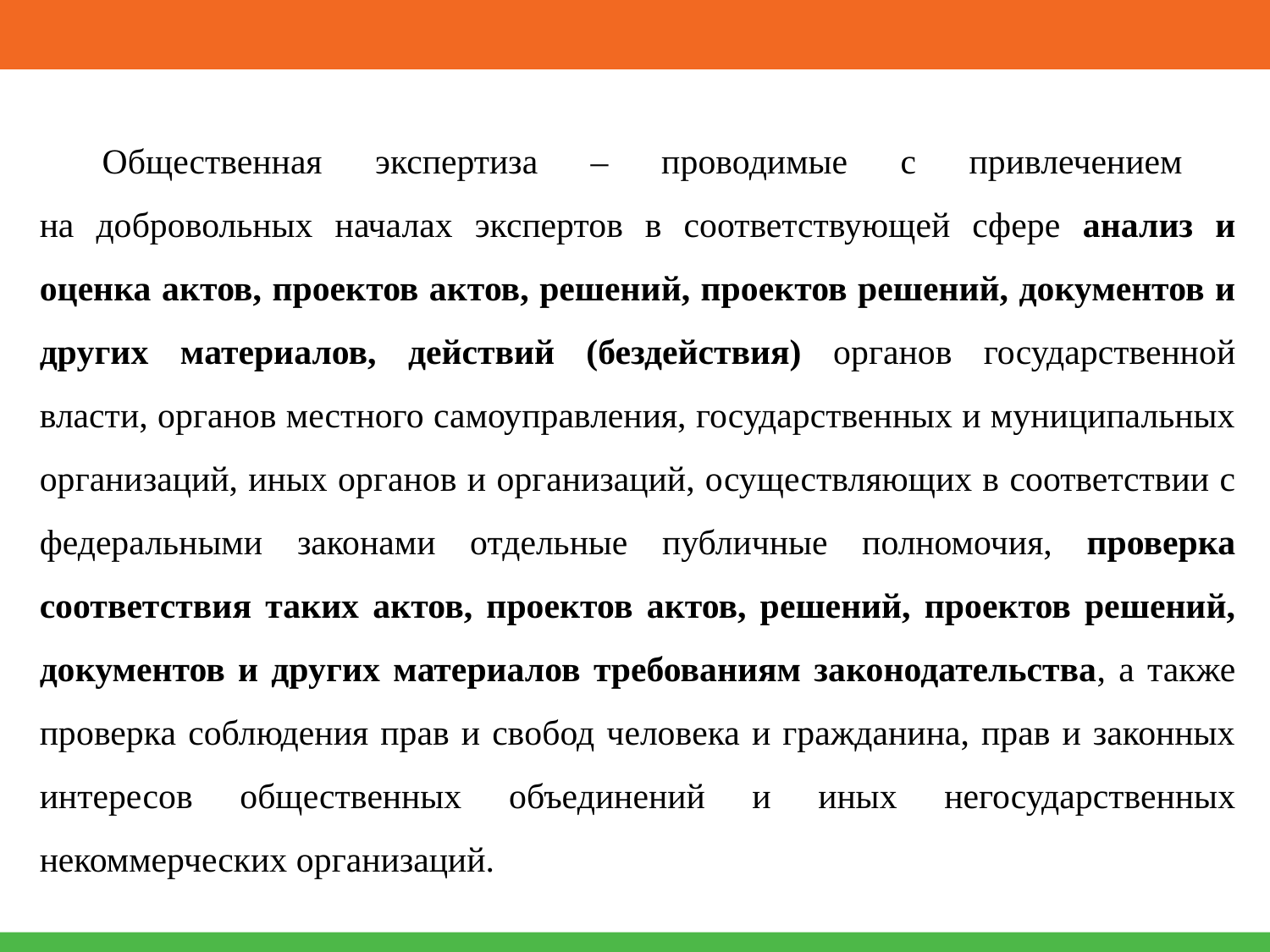

Общественная экспертиза – проводимые с привлечением
на добровольных началах экспертов в соответствующей сфере анализ и оценка актов, проектов актов, решений, проектов решений, документов и других материалов, действий (бездействия) органов государственной власти, органов местного самоуправления, государственных и муниципальных организаций, иных органов и организаций, осуществляющих в соответствии с федеральными законами отдельные публичные полномочия, проверка соответствия таких актов, проектов актов, решений, проектов решений, документов и других материалов требованиям законодательства, а также проверка соблюдения прав и свобод человека и гражданина, прав и законных интересов общественных объединений и иных негосударственных некоммерческих организаций.